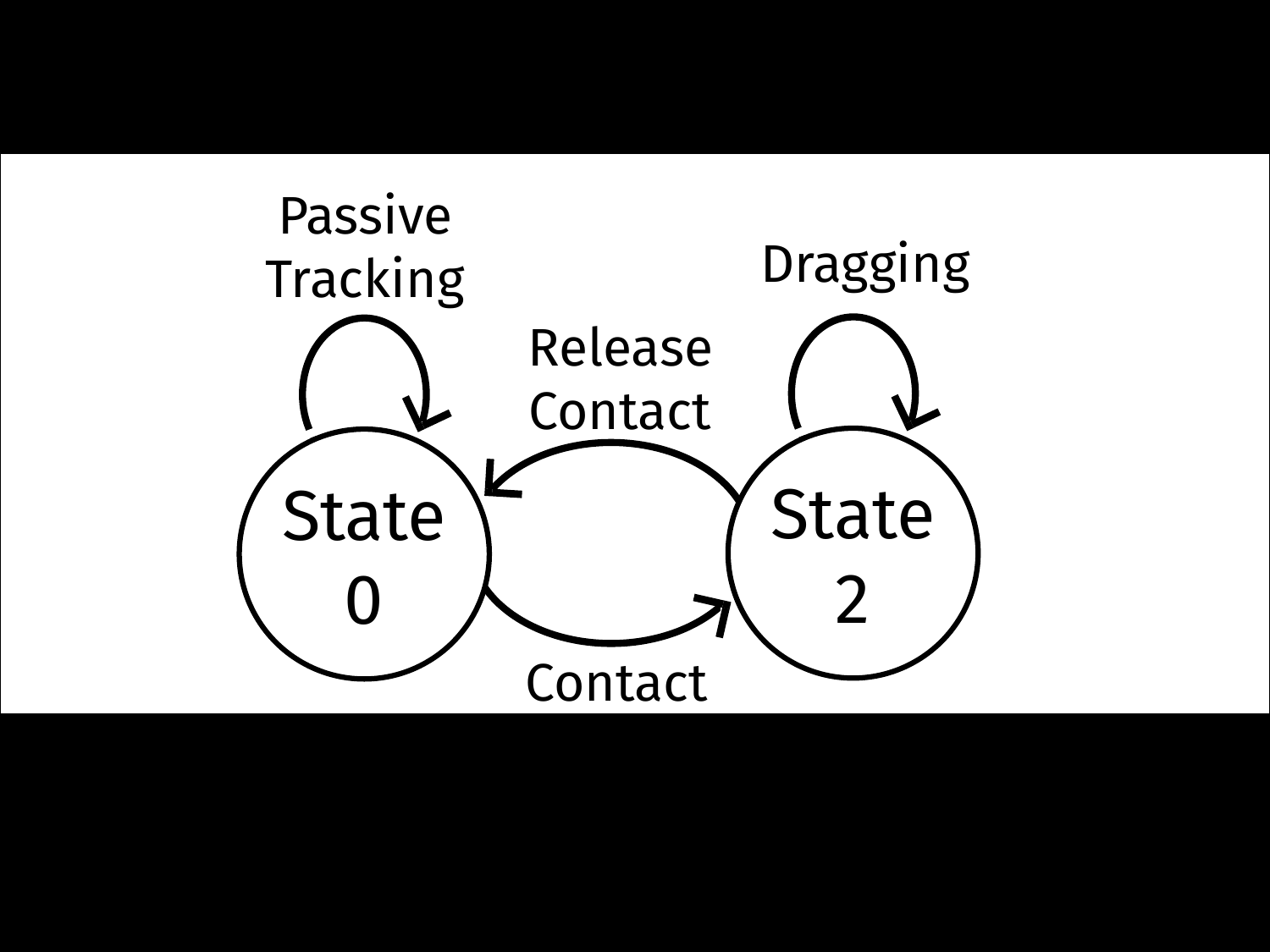

Passive
Tracking
Dragging

Release
Contact

State
2
State
0

Contact